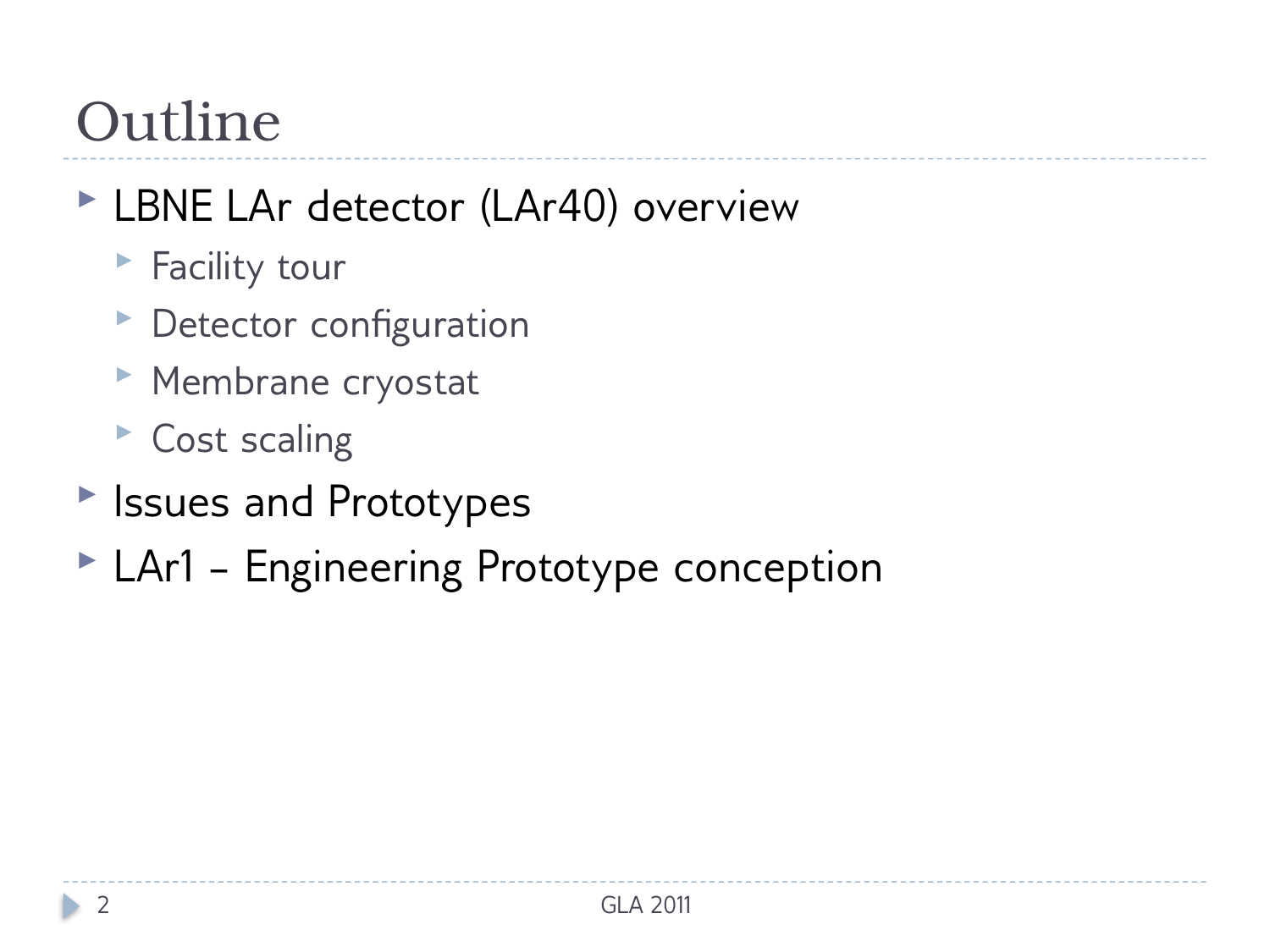

# Outline
LBNE LAr detector (LAr40) overview
Facility tour
Detector configuration
Membrane cryostat
Cost scaling
Issues and Prototypes
LAr1 – Engineering Prototype conception

2
GLA 2011